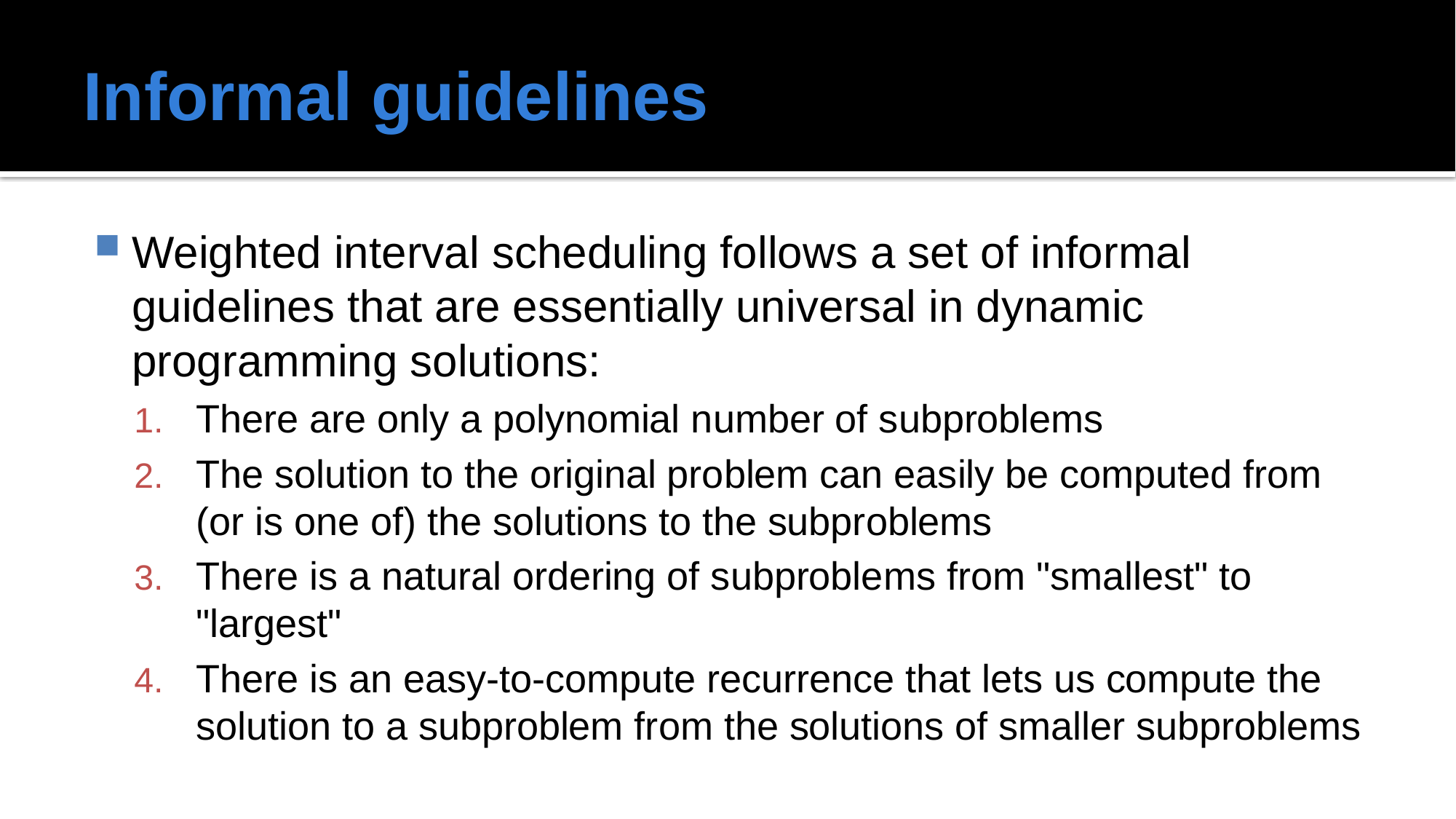

# Informal guidelines
Weighted interval scheduling follows a set of informal guidelines that are essentially universal in dynamic programming solutions:
There are only a polynomial number of subproblems
The solution to the original problem can easily be computed from (or is one of) the solutions to the subproblems
There is a natural ordering of subproblems from "smallest" to "largest"
There is an easy-to-compute recurrence that lets us compute the solution to a subproblem from the solutions of smaller subproblems